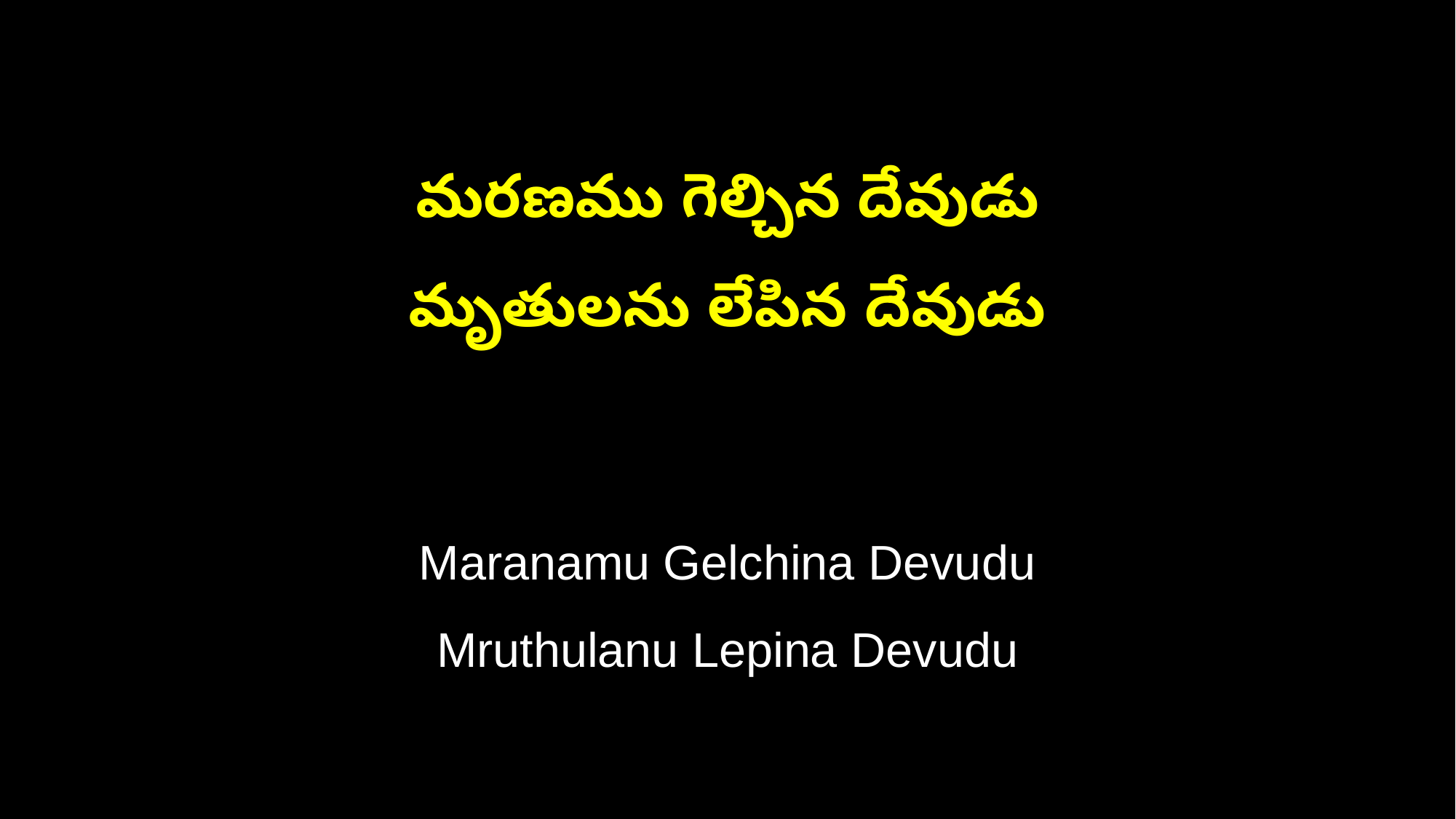

మరణము గెల్చిన దేవుడు
మృతులను లేపిన దేవుడు
Maranamu Gelchina Devudu
Mruthulanu Lepina Devudu